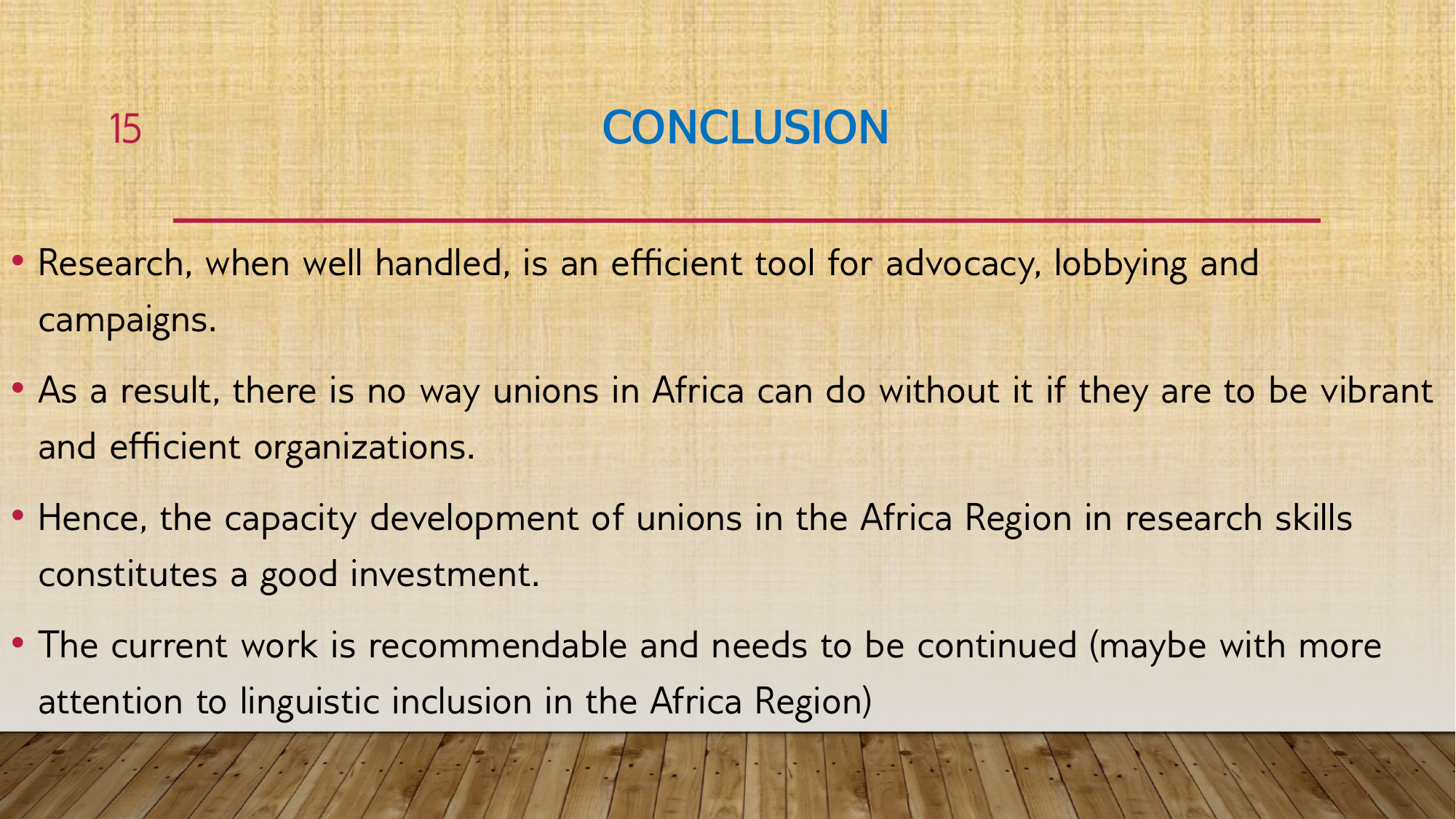

15
# CONCLUSION
Research, when well handled, is an efficient tool for advocacy, lobbying and campaigns.
As a result, there is no way unions in Africa can do without it if they are to be vibrant and efficient organizations.
Hence, the capacity development of unions in the Africa Region in research skills constitutes a good investment.
The current work is recommendable and needs to be continued (maybe with more attention to linguistic inclusion in the Africa Region)